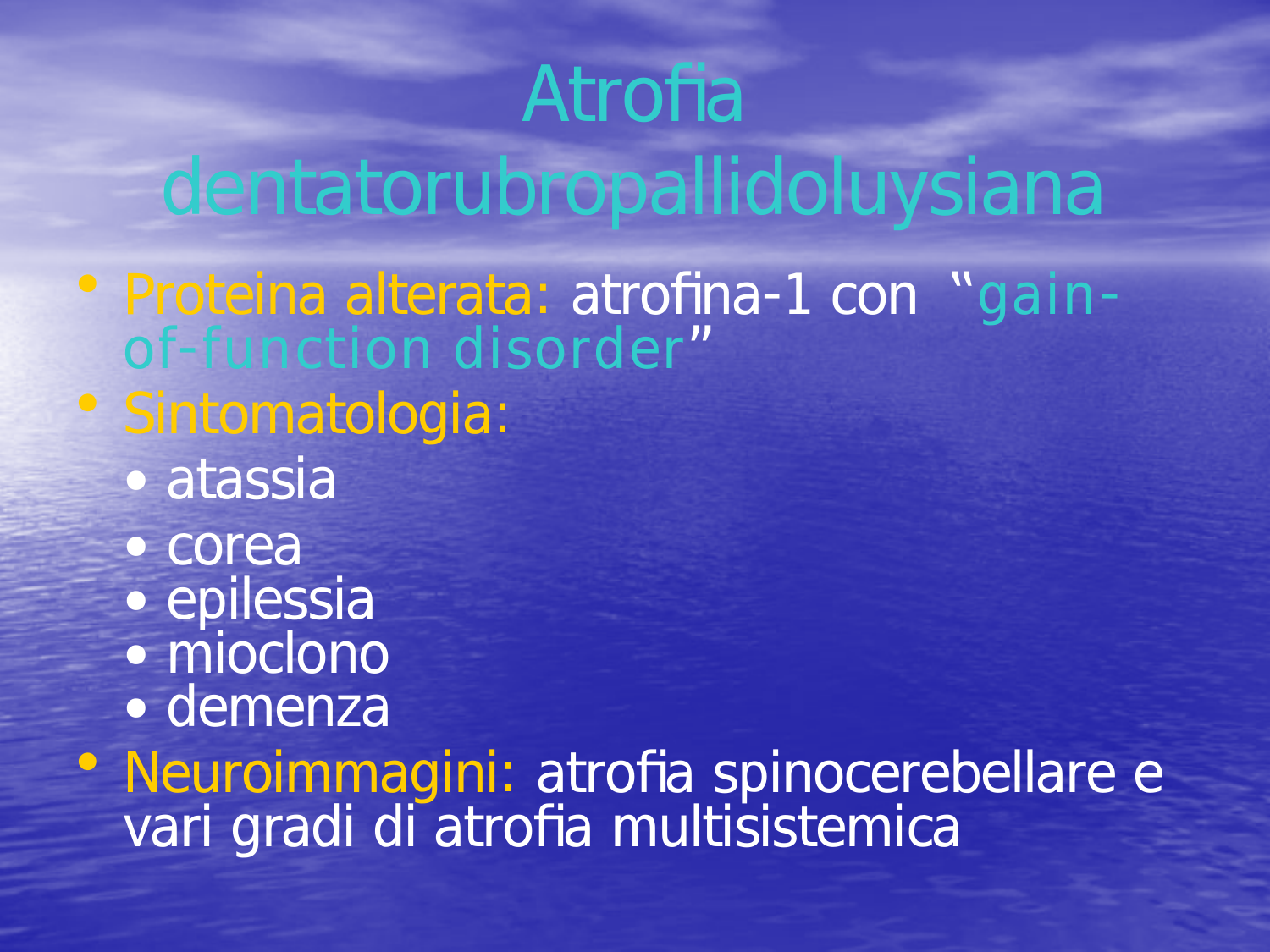

# Atrofia dentatorubropallidoluysiana
Proteina alterata: atrofina-1 con  “gain- of-function disorder”
Sintomatologia:
	• atassia
	• corea
• epilessia
• mioclono
• demenza
Neuroimmagini: atrofia spinocerebellare e vari gradi di atrofia multisistemica